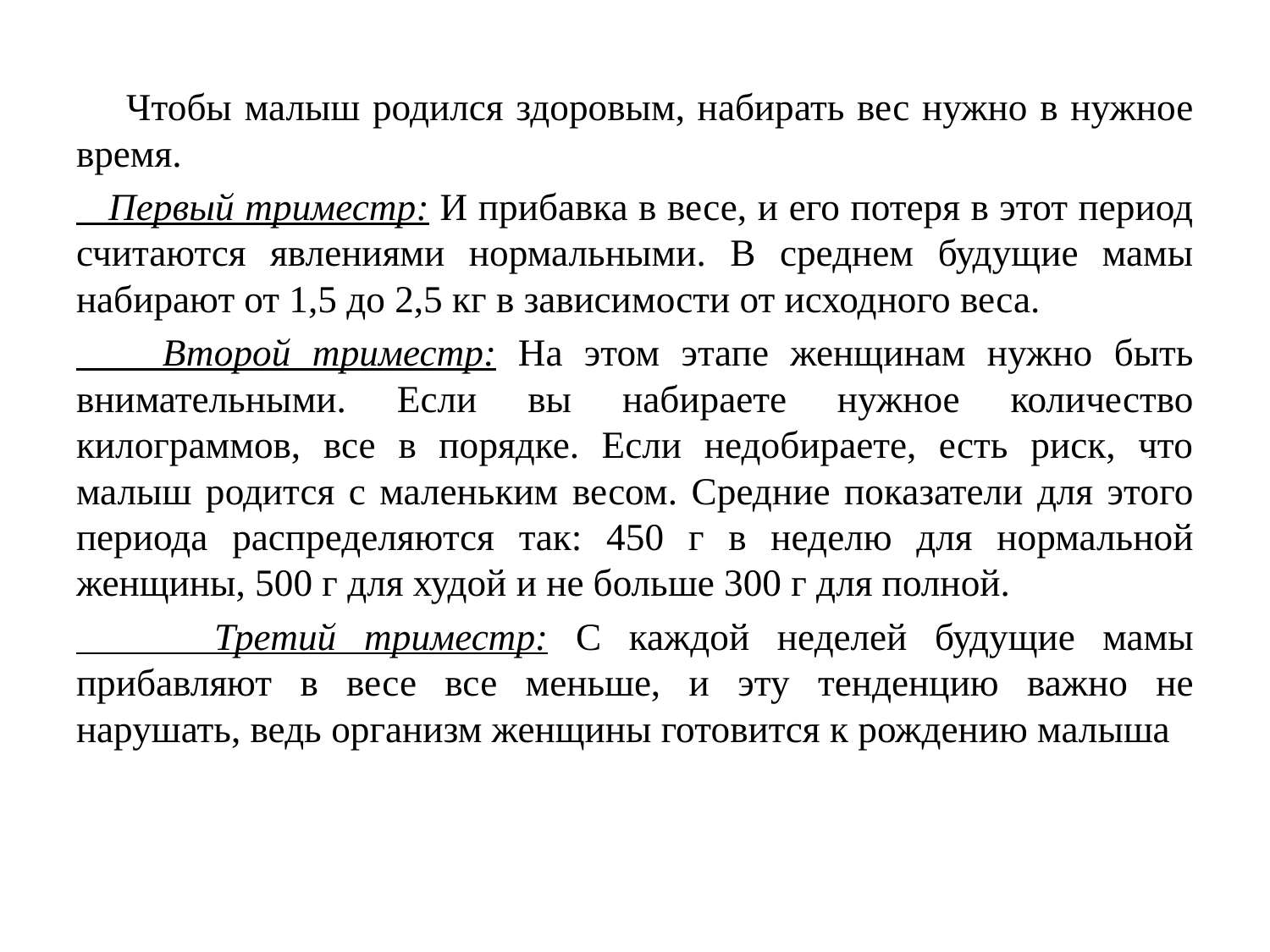

Чтобы малыш родился здоровым, набирать вес нужно в нужное время.
   Первый триместр: И прибавка в весе, и его потеря в этот период считаются явлениями нормальными. В среднем будущие мамы набирают от 1,5 до 2,5 кг в зависимости от исходного веса.
    Второй триместр: На этом этапе женщинам нужно быть внимательными. Если вы набираете нужное количество килограммов, все в порядке. Если недобираете, есть риск, что малыш родится с маленьким весом. Средние показатели для этого периода распределяются так: 450 г в неделю для нормальной женщины, 500 г для худой и не больше 300 г для полной.
     Третий триместр: С каждой неделей будущие мамы прибавляют в весе все меньше, и эту тенденцию важно не нарушать, ведь организм женщины готовится к рождению малыша